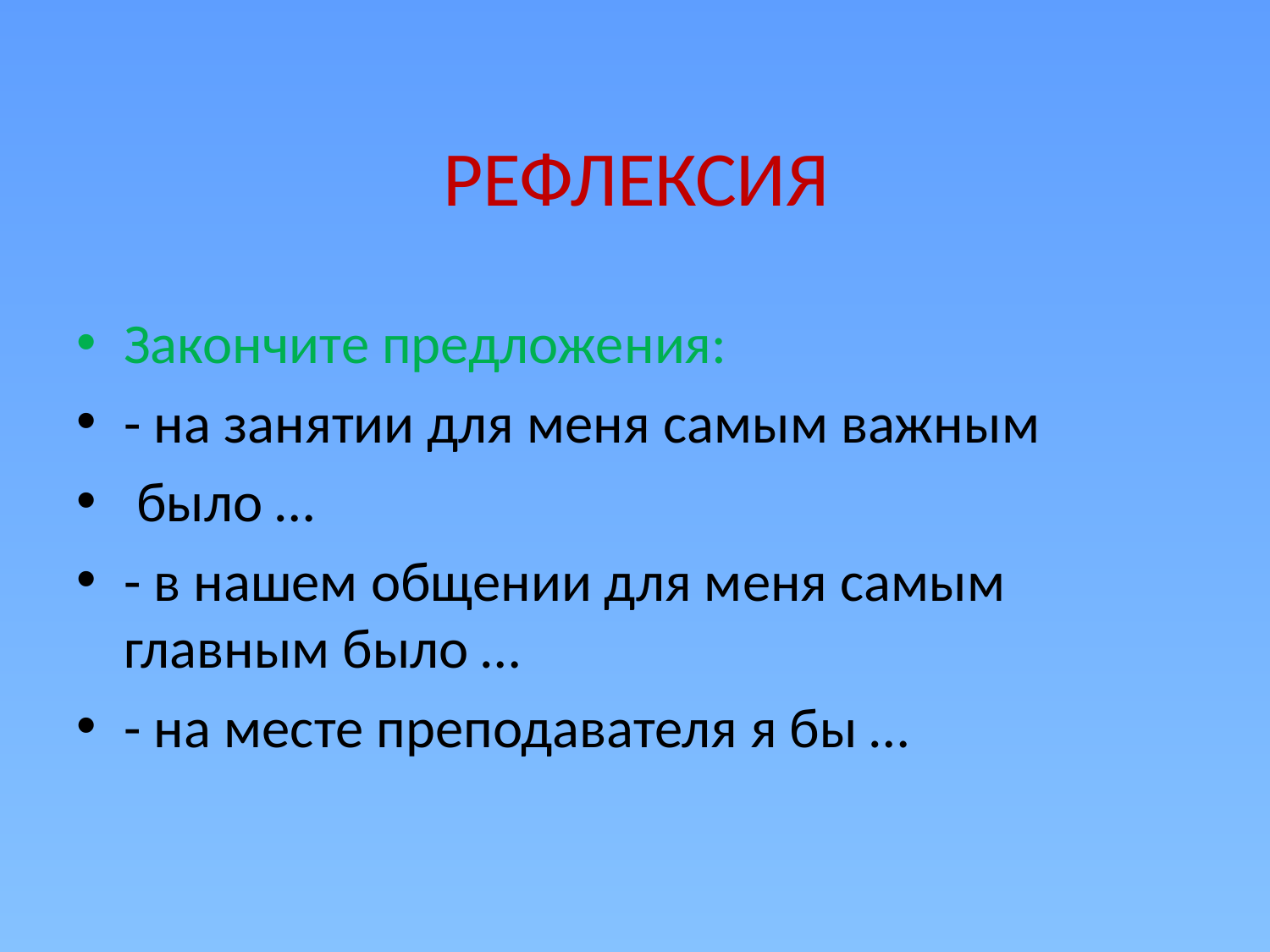

# РЕФЛЕКСИЯ

Закончите предложения:
- на занятии для меня самым важным
 было …
- в нашем общении для меня самым главным было …
- на месте преподавателя я бы …